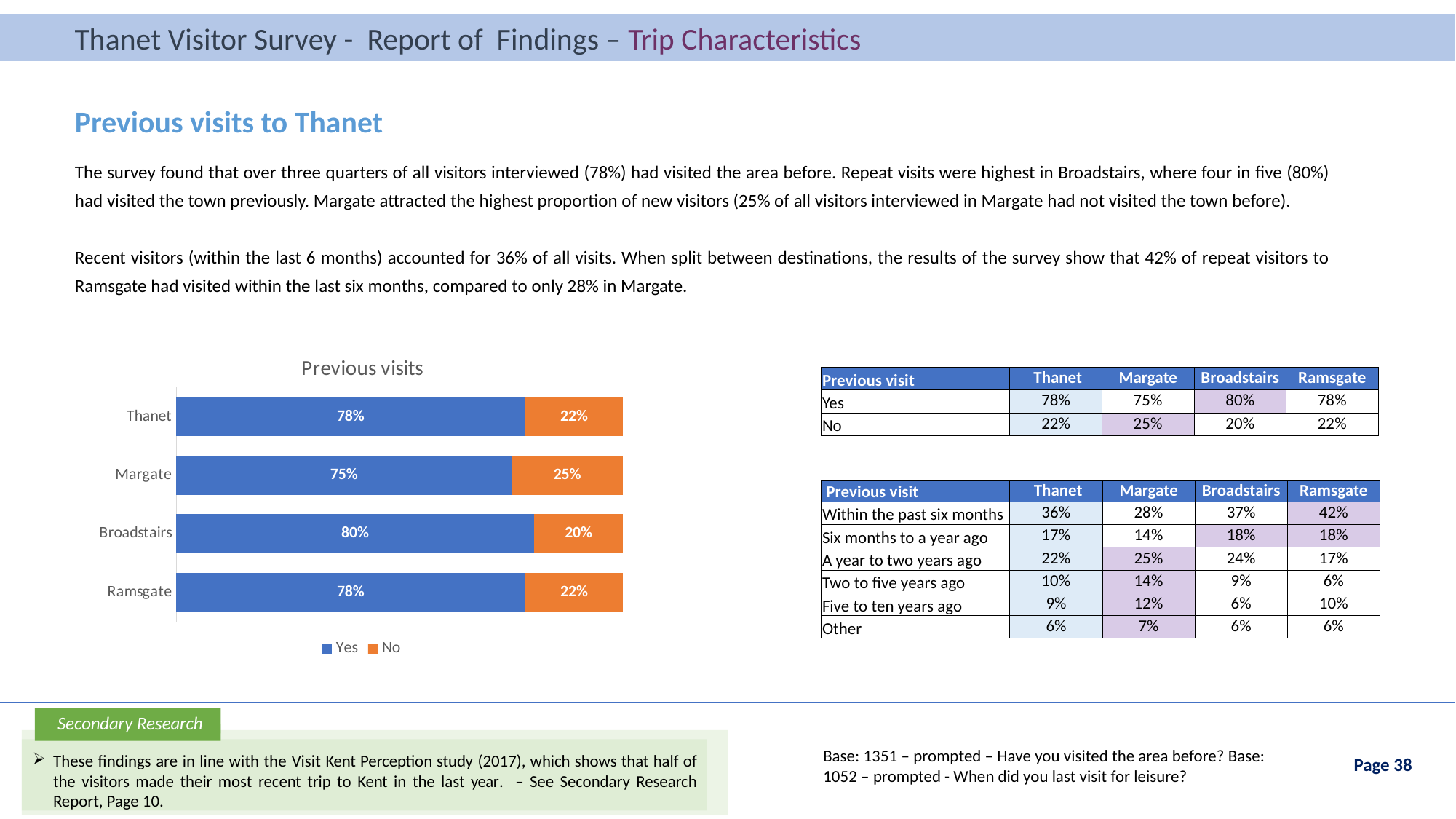

Thanet Visitor Survey -  Report of  Findings – Trip Characteristics
Thanet Visitor Survey -  Report of  Findings – Introduction
Previous visits to Thanet

The survey found that over three quarters of all visitors interviewed (78%) had visited the area before. Repeat visits were highest in Broadstairs, where four in five (80%) had visited the town previously. Margate attracted the highest proportion of new visitors (25% of all visitors interviewed in Margate had not visited the town before).

Recent visitors (within the last 6 months) accounted for 36% of all visits. When split between destinations, the results of the survey show that 42% of repeat visitors to Ramsgate had visited within the last six months, compared to only 28% in Margate.

### Chart: Previous visits

| Category | Yes | No |
|---|---|---|
| Ramsgate | 0.78 | 0.22 |
| Broadstairs | 0.8 | 0.2 |
| Margate | 0.75 | 0.25 |
| Thanet | 0.78 | 0.22 |
| Previous visit | Thanet | Margate | Broadstairs | Ramsgate |
| --- | --- | --- | --- | --- |
| Yes | 78% | 75% | 80% | 78% |
| No | 22% | 25% | 20% | 22% |
| Previous visit | Thanet | Margate | Broadstairs | Ramsgate |
| --- | --- | --- | --- | --- |
| Within the past six months | 36% | 28% | 37% | 42% |
| Six months to a year ago | 17% | 14% | 18% | 18% |
| A year to two years ago | 22% | 25% | 24% | 17% |
| Two to five years ago | 10% | 14% | 9% | 6% |
| Five to ten years ago | 9% | 12% | 6% | 10% |
| Other | 6% | 7% | 6% | 6% |

Secondary Research

These findings are in line with the Visit Kent Perception study (2017), which shows that half of the visitors made their most recent trip to Kent in the last year.  – See Secondary Research Report, Page 10.
Base: 1351 – prompted – Have you visited the area before? Base: 1052 – prompted - When did you last visit for leisure?
Page 38